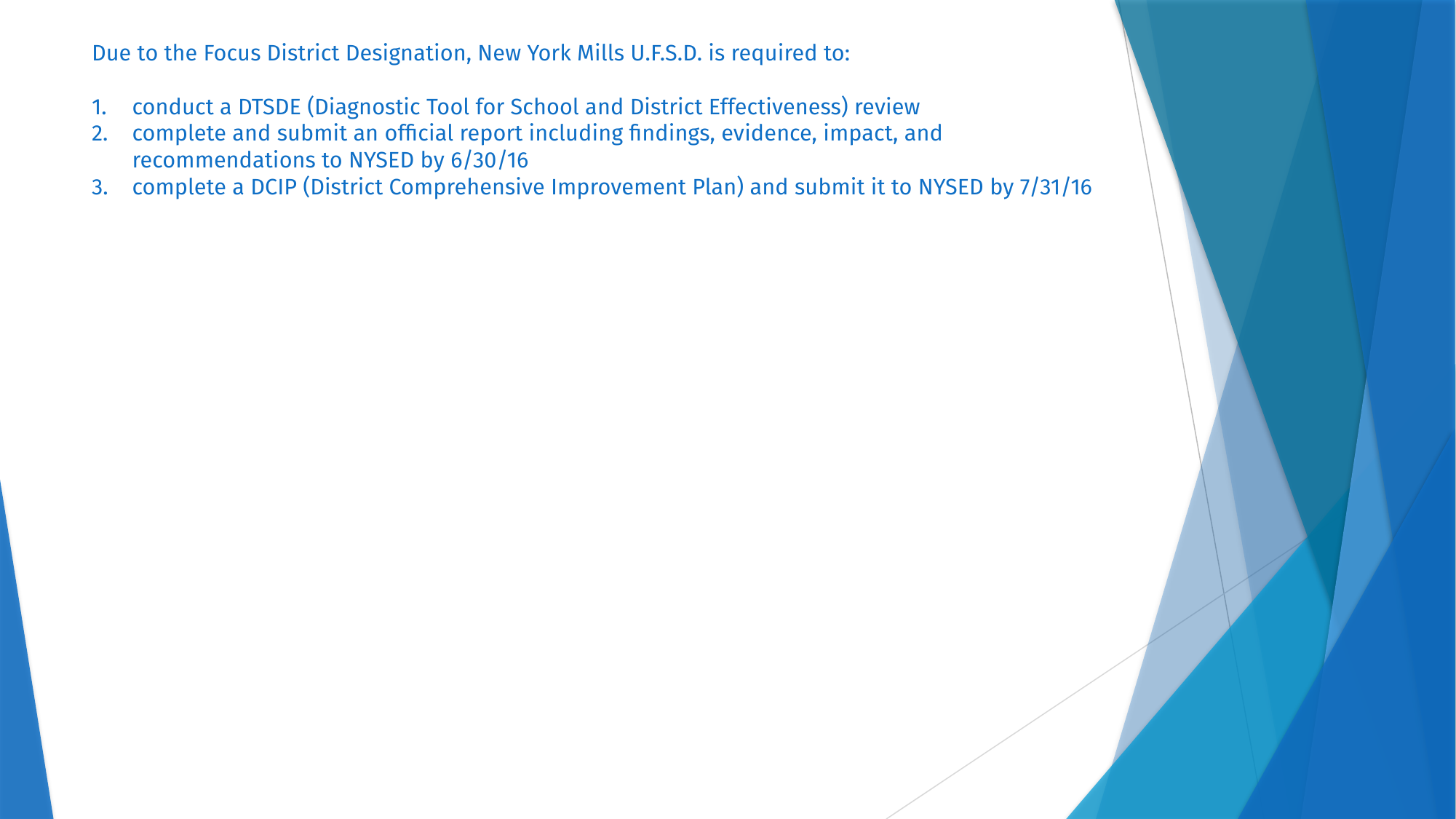

# Due to the Focus District Designation, New York Mills U.F.S.D. is required to:

conduct a DTSDE (Diagnostic Tool for School and District Effectiveness) review
complete and submit an official report including findings, evidence, impact, and recommendations to NYSED by 6/30/16
complete a DCIP (District Comprehensive Improvement Plan) and submit it to NYSED by 7/31/16